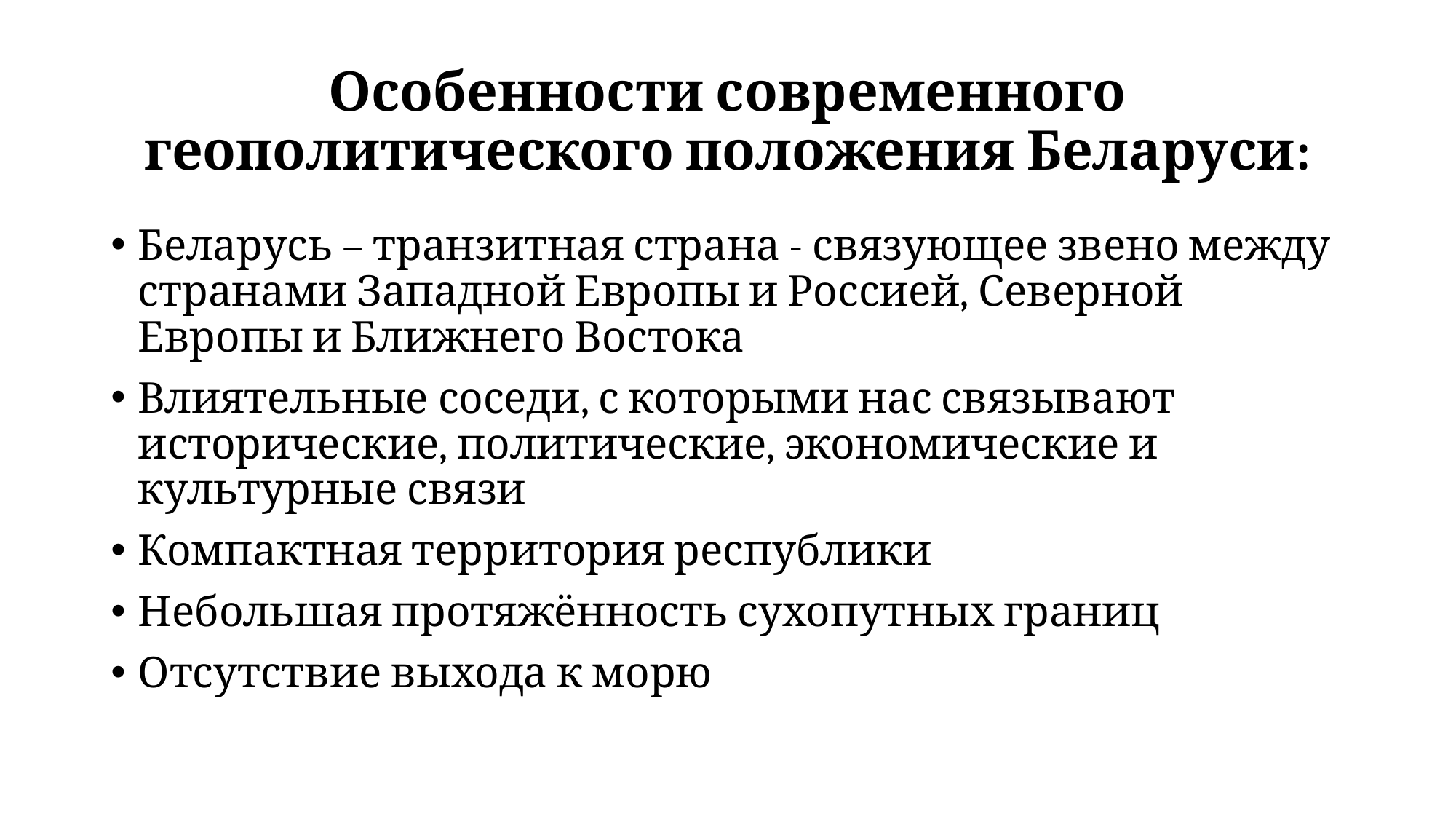

# Особенности современного геополитического положения Беларуси:
Беларусь – транзитная страна - связующее звено между странами Западной Европы и Россией, Северной Европы и Ближнего Востока
Влиятельные соседи, с которыми нас связывают исторические, политические, экономические и культурные связи
Компактная территория республики
Небольшая протяжённость сухопутных границ
Отсутствие выхода к морю